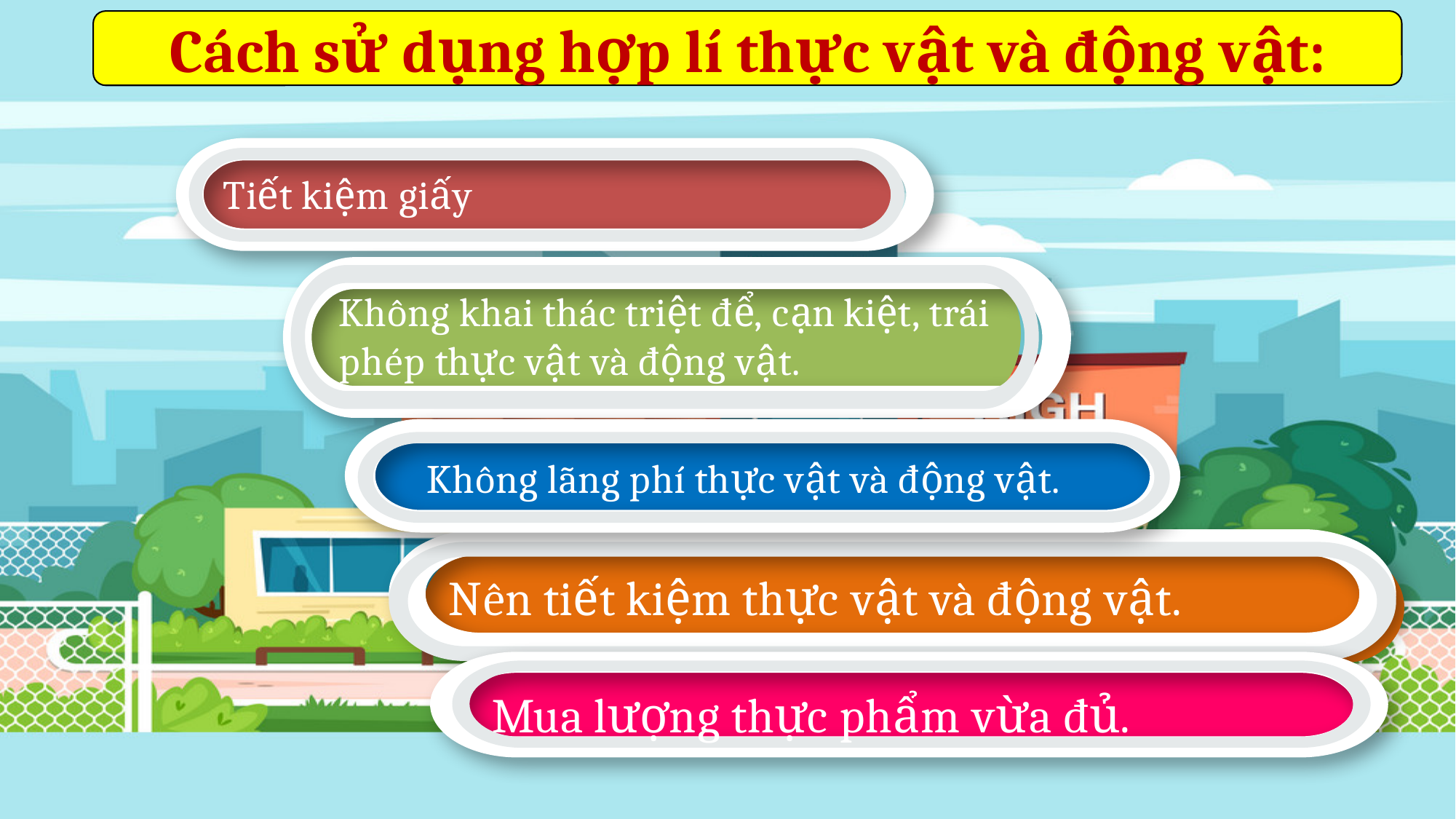

Cách sử dụng hợp lí thực vật và động vật:

Tiết kiệm giấy

Không khai thác triệt để, cạn kiệt, trái phép thực vật và động vật.

Không lãng phí thực vật và động vật.

Nên tiết kiệm thực vật và động vật.

Mua lượng thực phẩm vừa đủ.